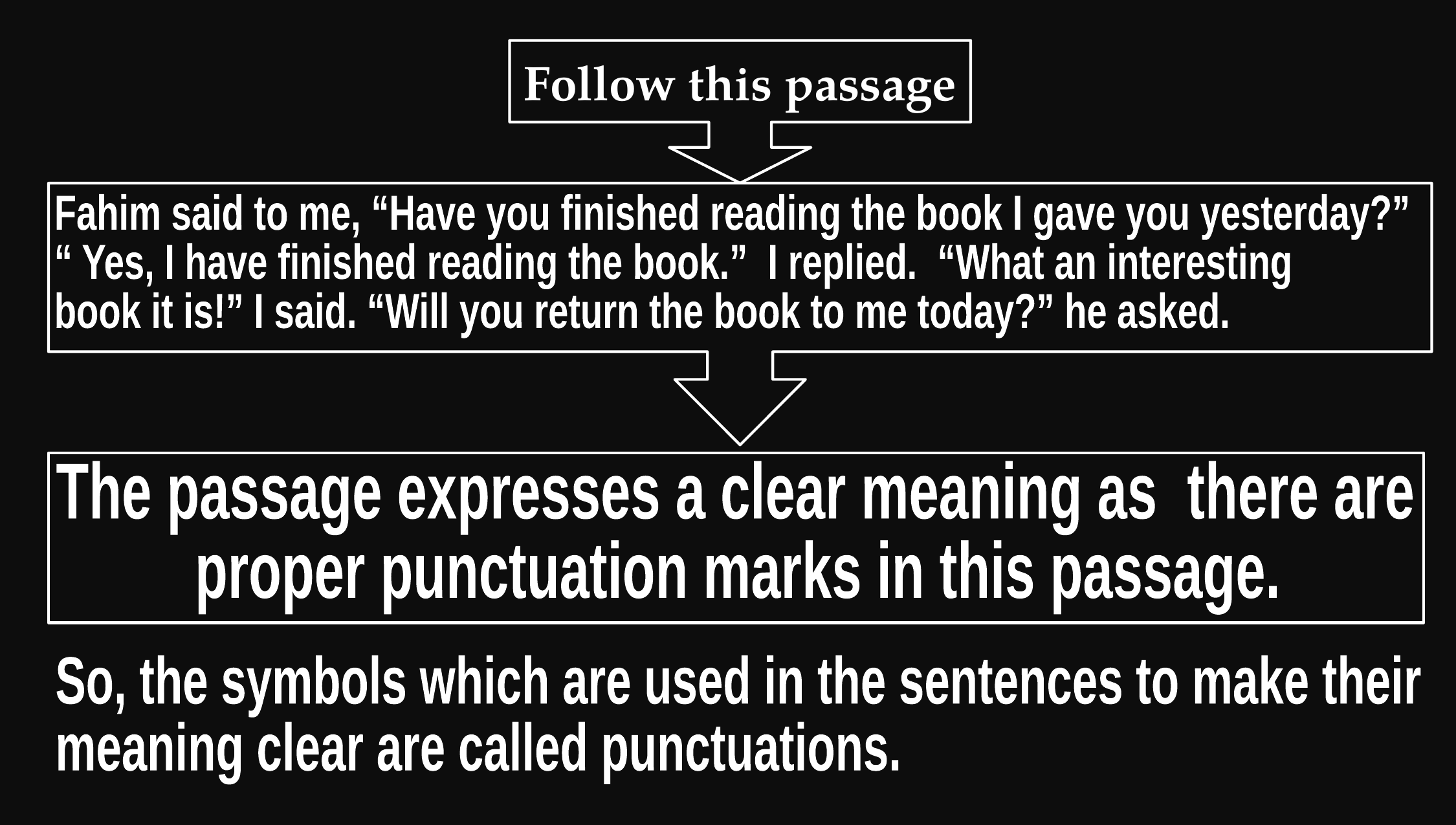

Follow this passage

Fahim said to me, “Have you finished reading the book I gave you yesterday?”
“ Yes, I have finished reading the book.”  I replied.  “What an interesting
book it is!” I said. “Will you return the book to me today?” he asked.

The passage expresses a clear meaning as  there are
proper punctuation marks in this passage.
So, the symbols which are used in the sentences to make their
meaning clear are called punctuations.